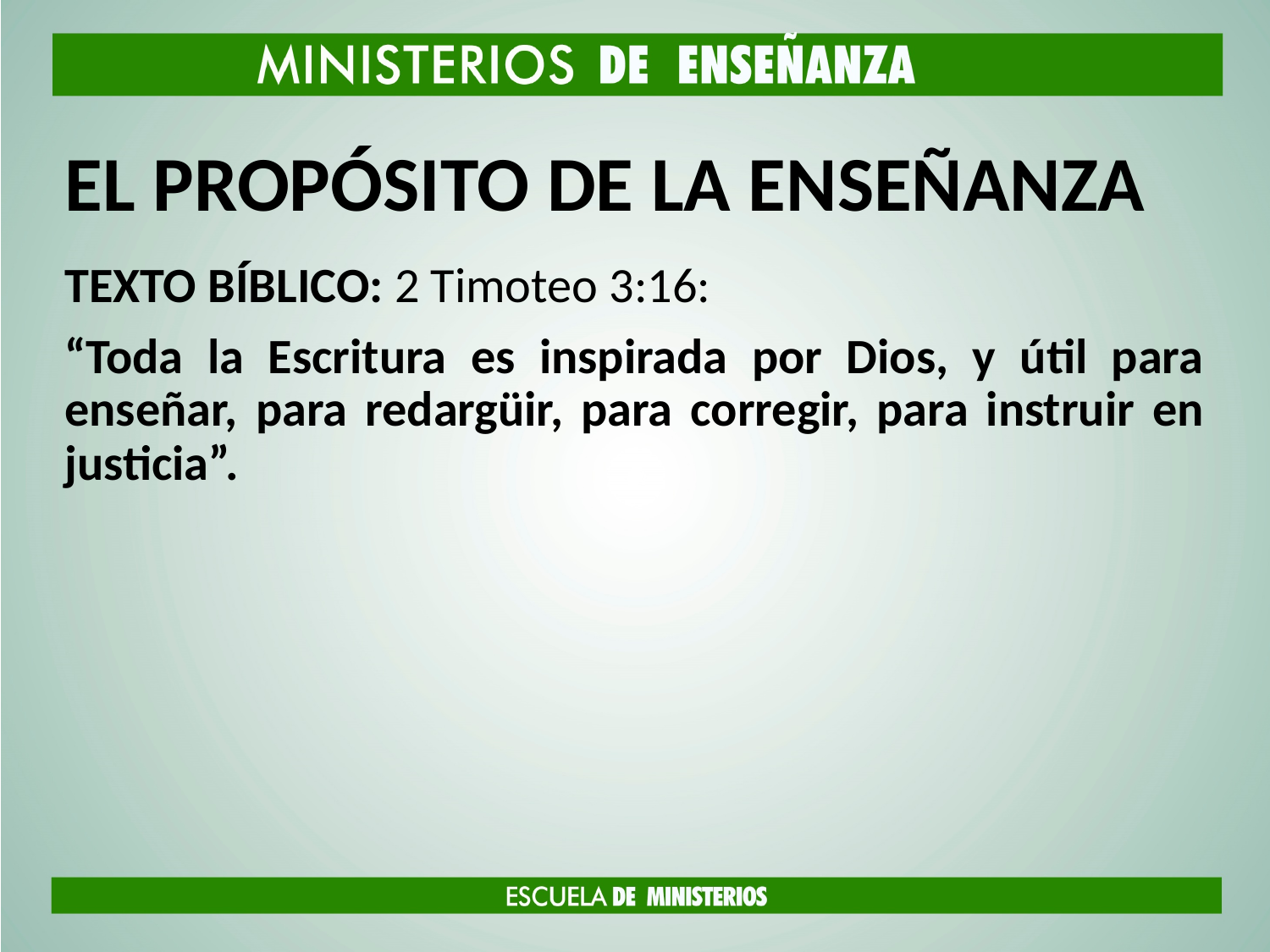

# EL PROPÓSITO DE LA ENSEÑANZA
TEXTO BÍBLICO: 2 Timoteo 3:16:
“Toda la Escritura es inspirada por Dios, y útil para enseñar, para redargüir, para corregir, para instruir en justicia”.